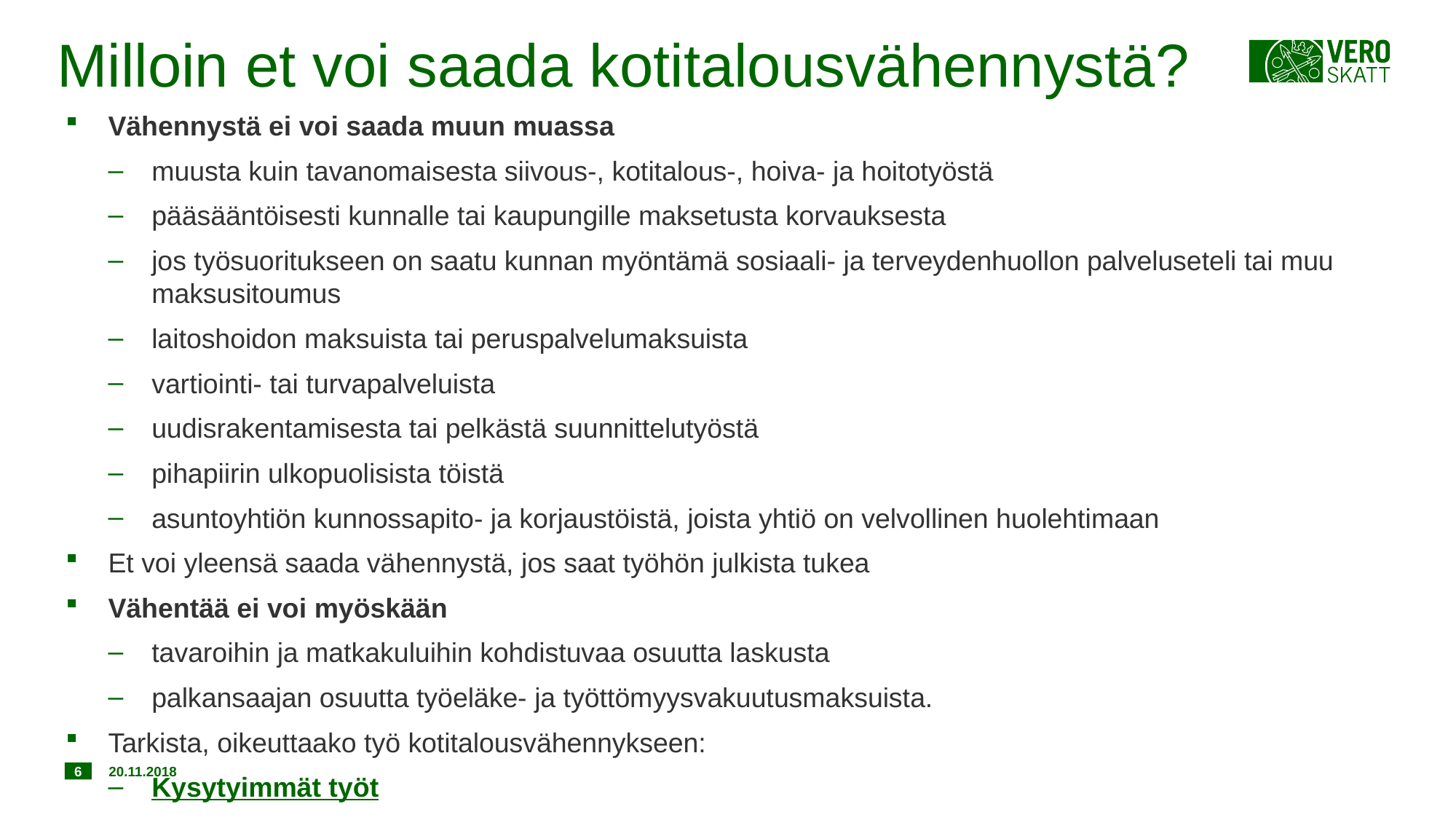

# Milloin et voi saada kotitalousvähennystä?
Vähennystä ei voi saada muun muassa
muusta kuin tavanomaisesta siivous-, kotitalous-, hoiva- ja hoitotyöstä
pääsääntöisesti kunnalle tai kaupungille maksetusta korvauksesta
jos työsuoritukseen on saatu kunnan myöntämä sosiaali- ja terveydenhuollon palveluseteli tai muu maksusitoumus
laitoshoidon maksuista tai peruspalvelumaksuista
vartiointi- tai turvapalveluista
uudisrakentamisesta tai pelkästä suunnittelutyöstä
pihapiirin ulkopuolisista töistä
asuntoyhtiön kunnossapito- ja korjaustöistä, joista yhtiö on velvollinen huolehtimaan
Et voi yleensä saada vähennystä, jos saat työhön julkista tukea
Vähentää ei voi myöskään
tavaroihin ja matkakuluihin kohdistuvaa osuutta laskusta
palkansaajan osuutta työeläke- ja työttömyysvakuutusmaksuista.
Tarkista, oikeuttaako työ kotitalousvähennykseen:
Kysytyimmät työt

6
20.11.2018